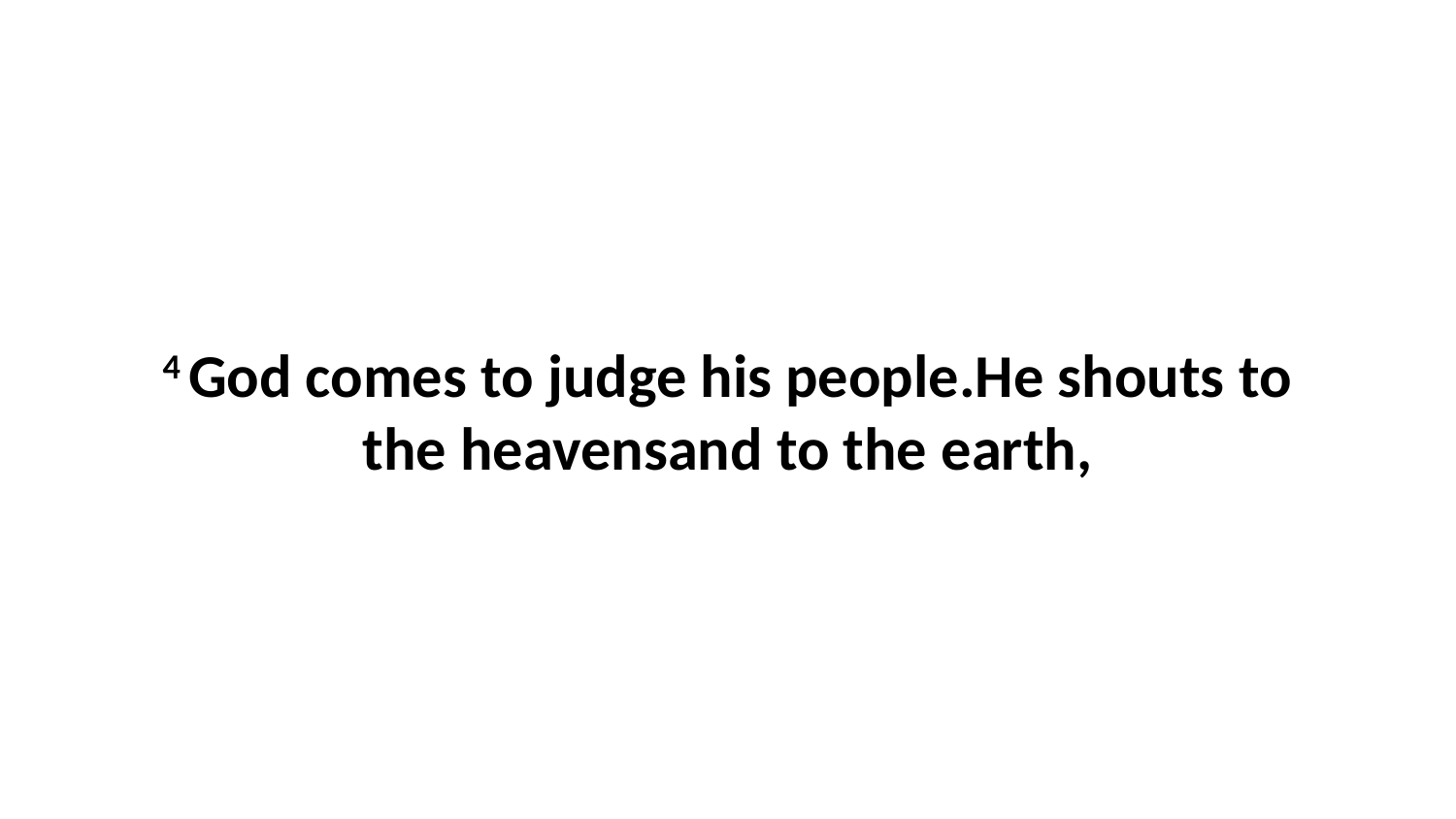

4 God comes to judge his people.He shouts to the heavensand to the earth,